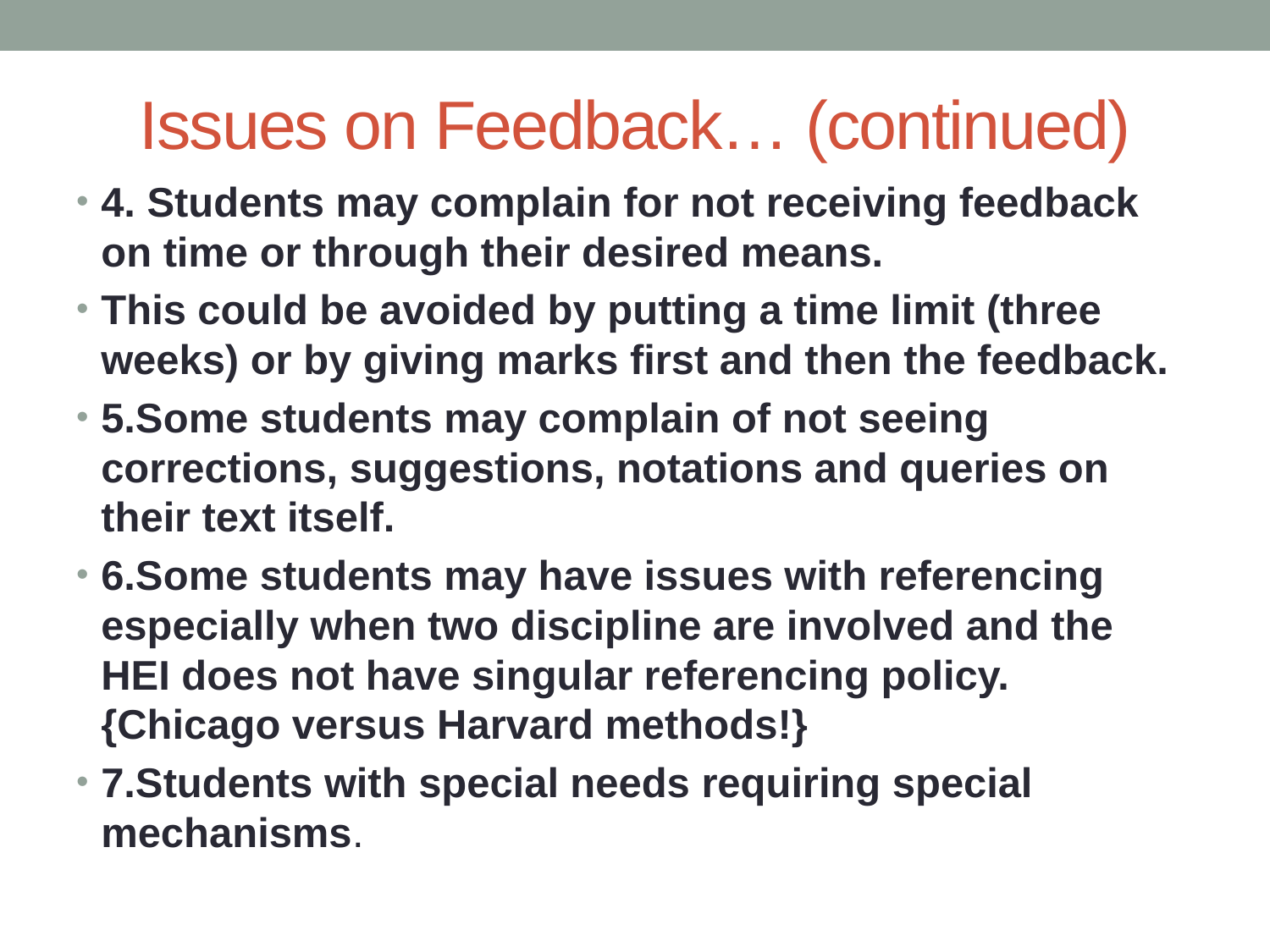

# Issues on Feedback… (continued)
4. Students may complain for not receiving feedback on time or through their desired means.
This could be avoided by putting a time limit (three weeks) or by giving marks first and then the feedback.
5.Some students may complain of not seeing corrections, suggestions, notations and queries on their text itself.
6.Some students may have issues with referencing especially when two discipline are involved and the HEI does not have singular referencing policy. {Chicago versus Harvard methods!}
7.Students with special needs requiring special mechanisms.